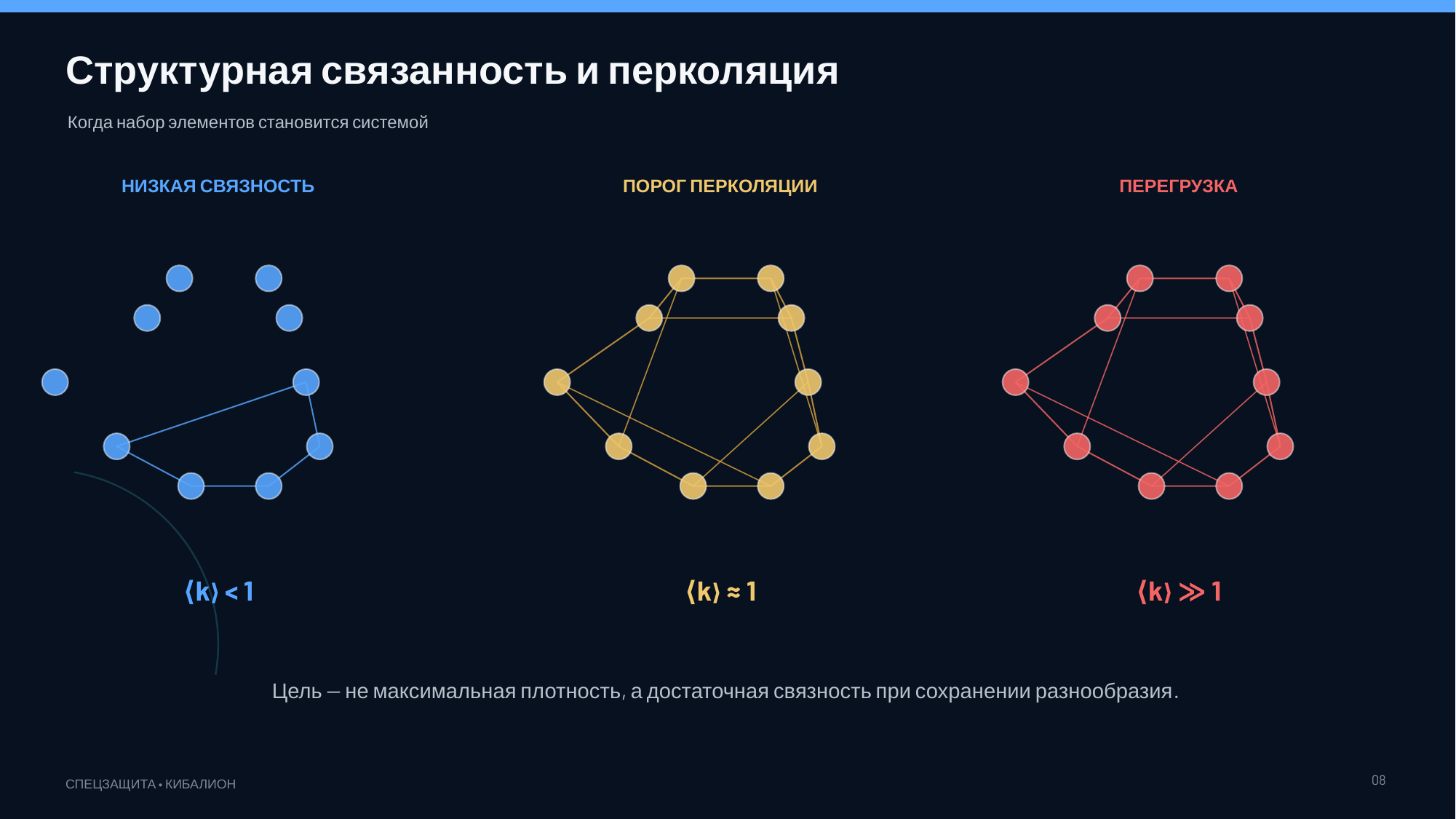

Структурная связанность и перколяция
Когда набор элементов становится системой
НИЗКАЯ СВЯЗНОСТЬ
ПОРОГ ПЕРКОЛЯЦИИ
ПЕРЕГРУЗКА

⟨k⟩ < 1
⟨k⟩ ≈ 1
⟨k⟩ ≫ 1
Цель — не максимальная плотность, а достаточная связность при сохранении разнообразия.
08
СПЕЦЗАЩИТА • КИБАЛИОН